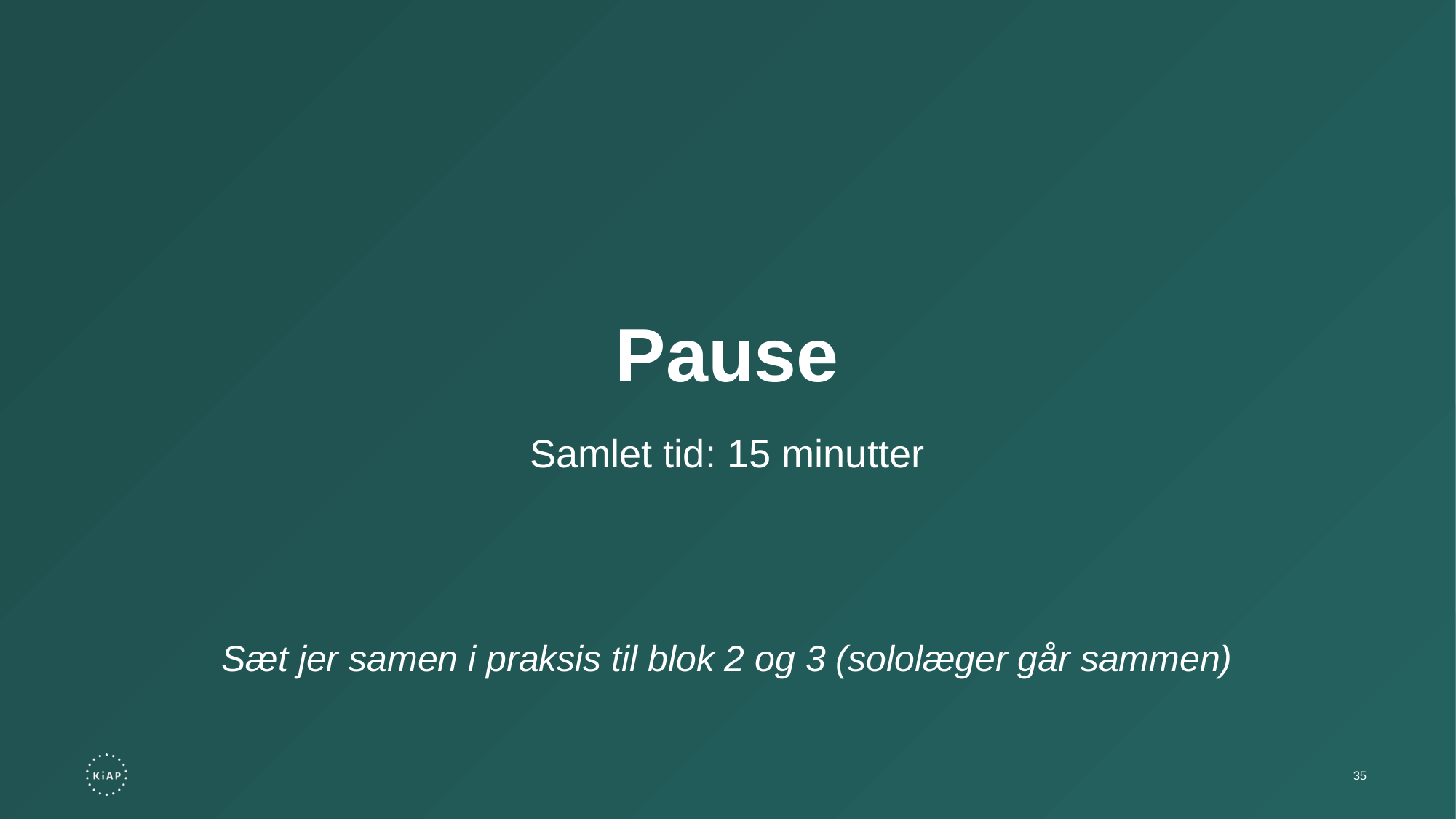

Pause
Samlet tid: 15 minutter
Sæt jer samen i praksis til blok 2 og 3 (sololæger går sammen)